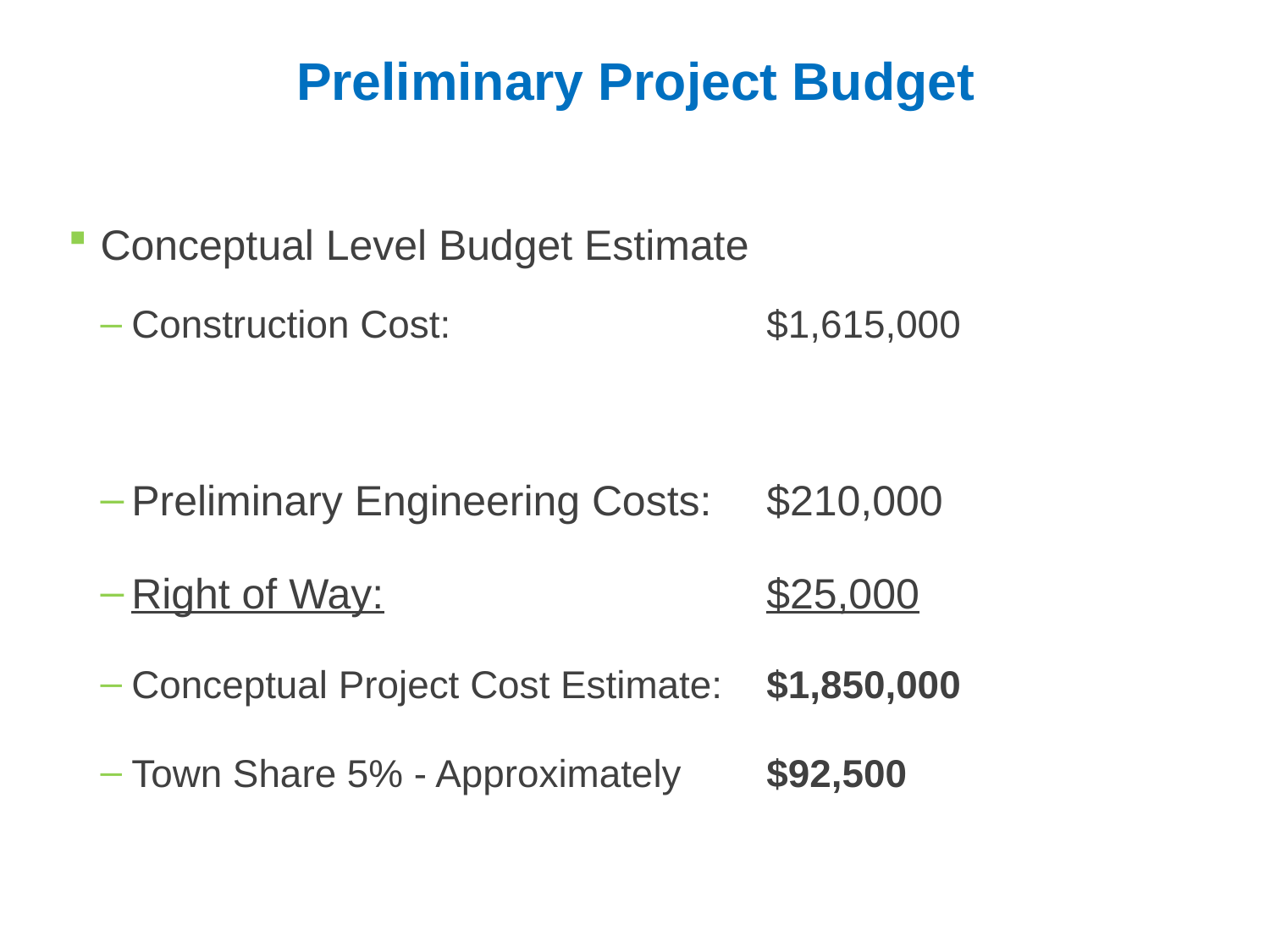

# Preliminary Project Budget
Conceptual Level Budget Estimate
Construction Cost:			$1,615,000
(including Contingencies and
Construction Engineering)
Preliminary Engineering Costs:	$210,000
Right of Way:				$25,000
Conceptual Project Cost Estimate:	$1,850,000
Town Share 5% - Approximately 	$92,500